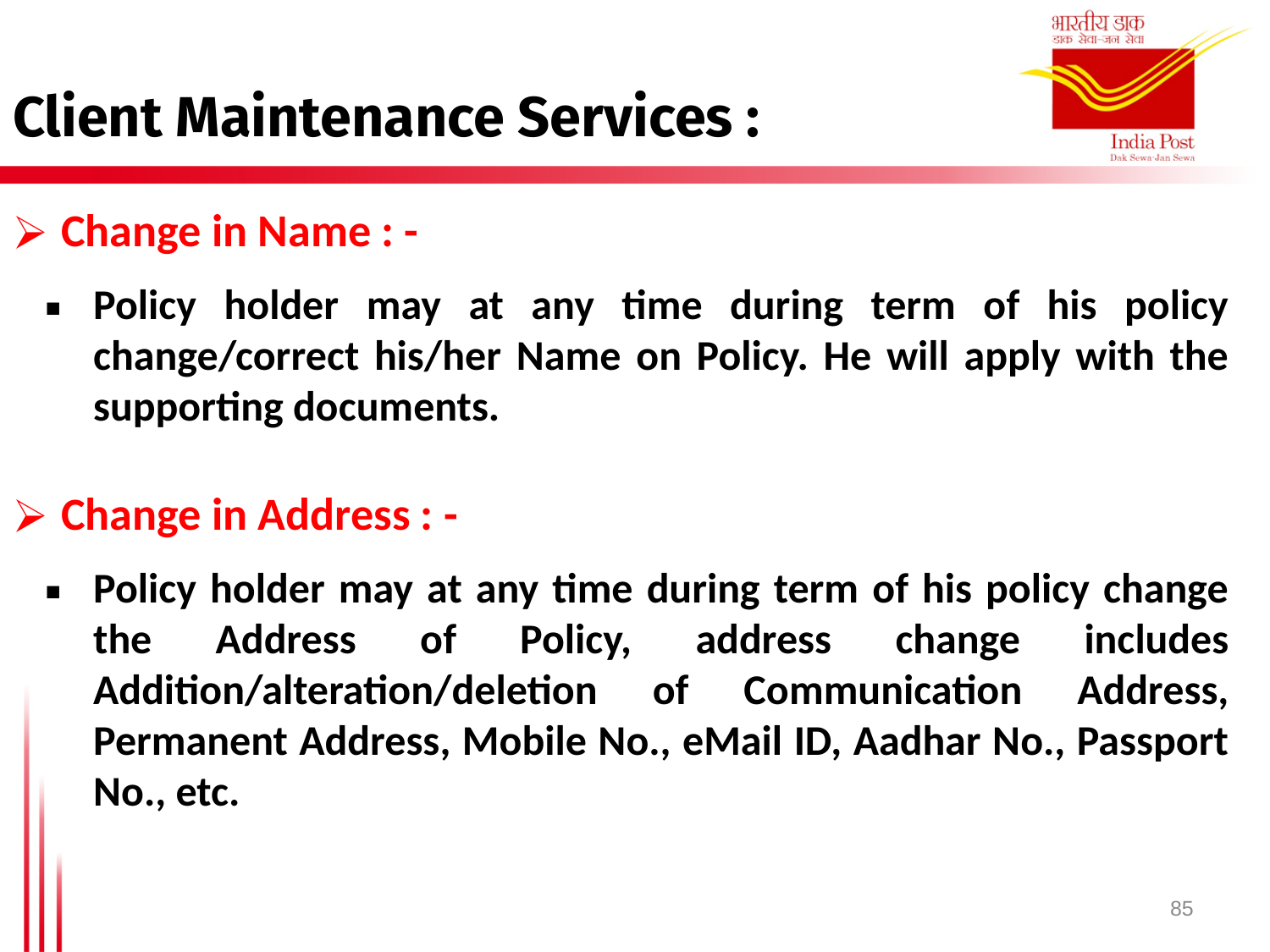

Client Maintenance Services :
Change in Name : -

Policy holder may at any time during term of his policy change/correct his/her Name on Policy. He will apply with the supporting documents.

Change in Address : -

Policy holder may at any time during term of his policy change the Address of Policy, address change includes Addition/alteration/deletion of Communication Address, Permanent Address, Mobile No., eMail ID, Aadhar No., Passport No., etc.

85